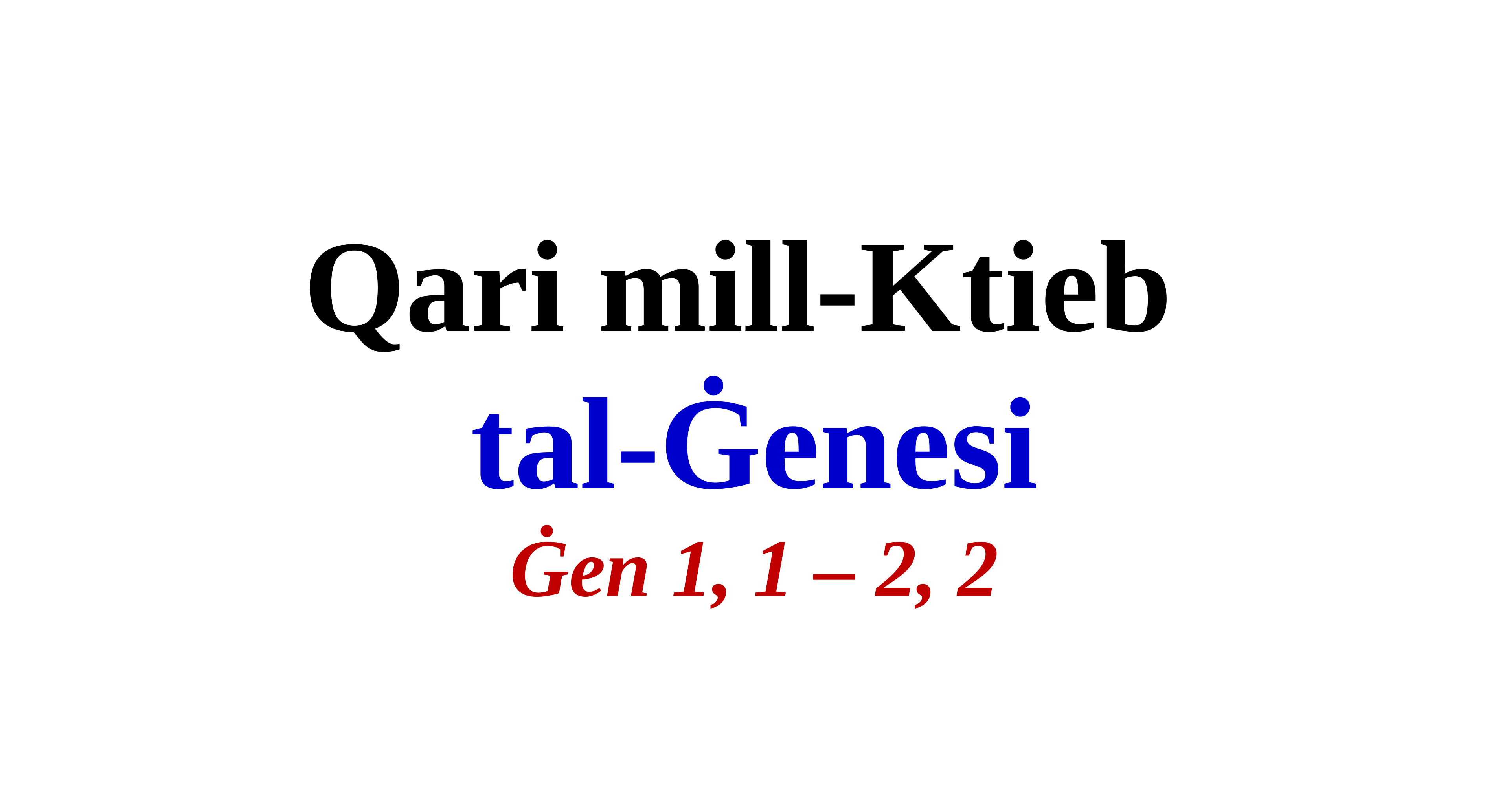

Qari mill-Ktieb
tal-Ġenesi
Ġen 1, 1 – 2, 2